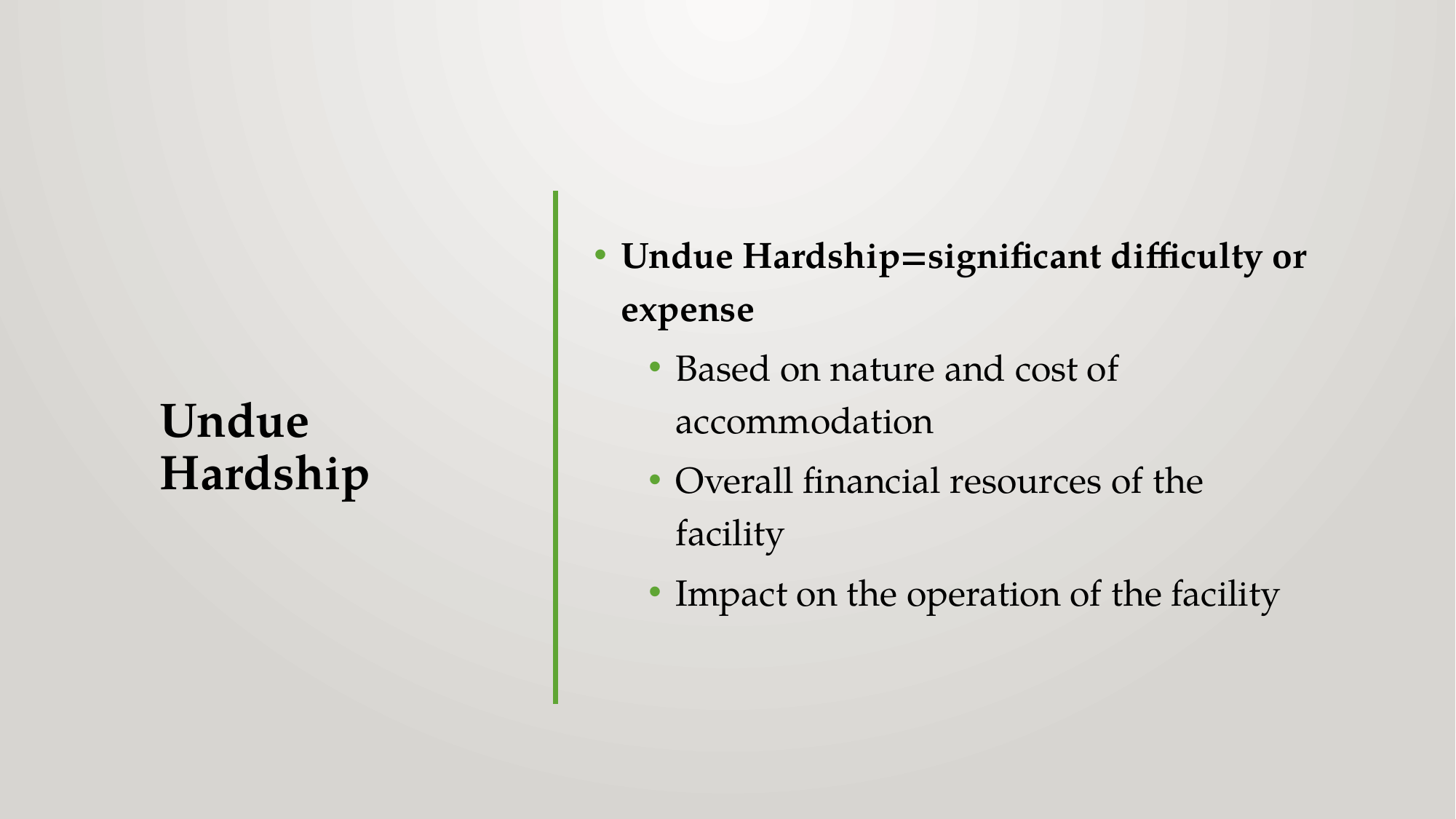

# Undue Hardship
Undue Hardship=significant difficulty or expense
Based on nature and cost of accommodation
Overall financial resources of the facility
Impact on the operation of the facility